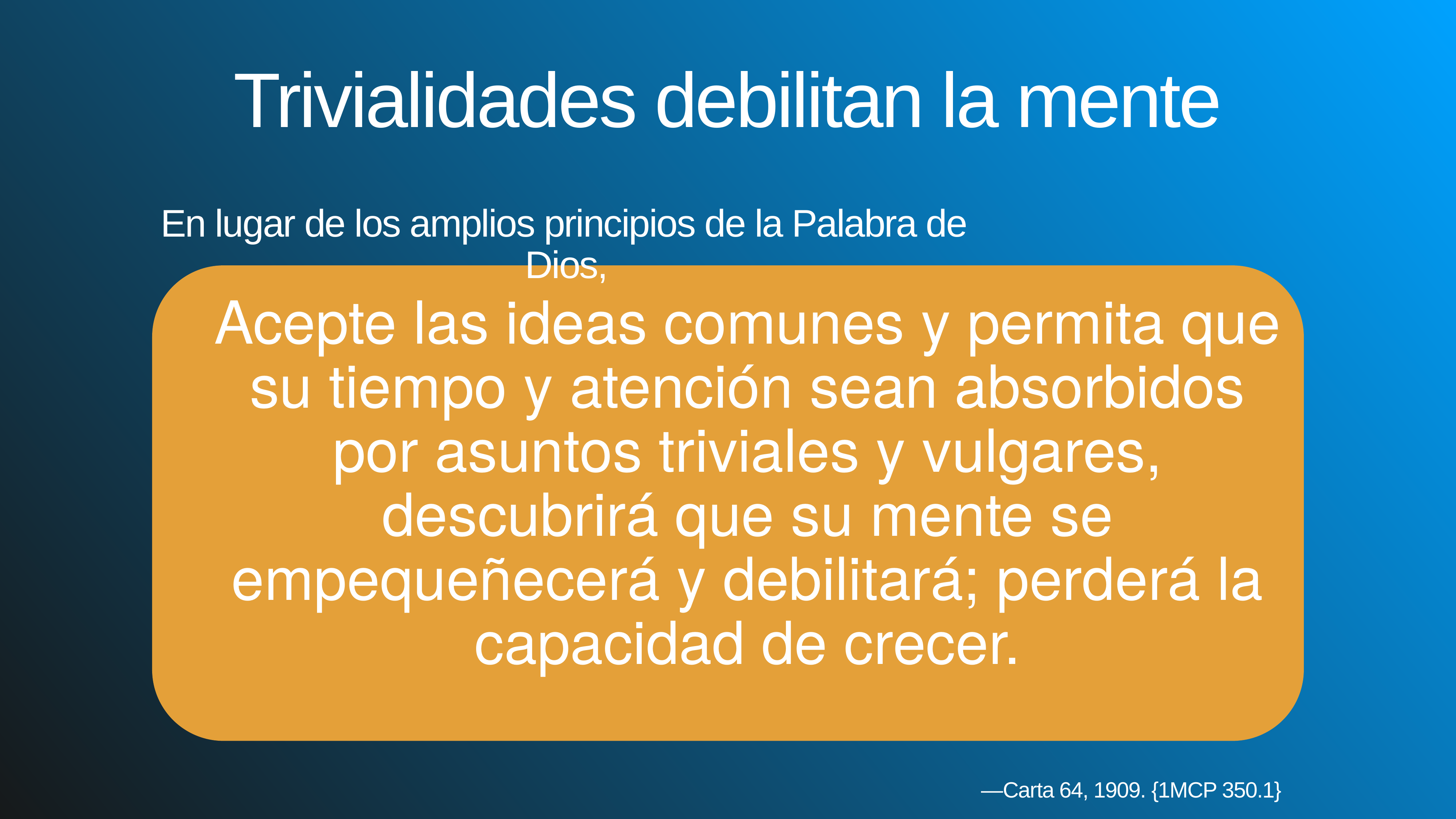

# Trivialidades debilitan la mente
En lugar de los amplios principios de la Palabra de Dios,

Acepte las ideas comunes y permita que su tiempo y atención sean absorbidos por asuntos triviales y vulgares, descubrirá que su mente se empequeñecerá y debilitará; perderá la capacidad de crecer.
—Carta 64, 1909. {1MCP 350.1}